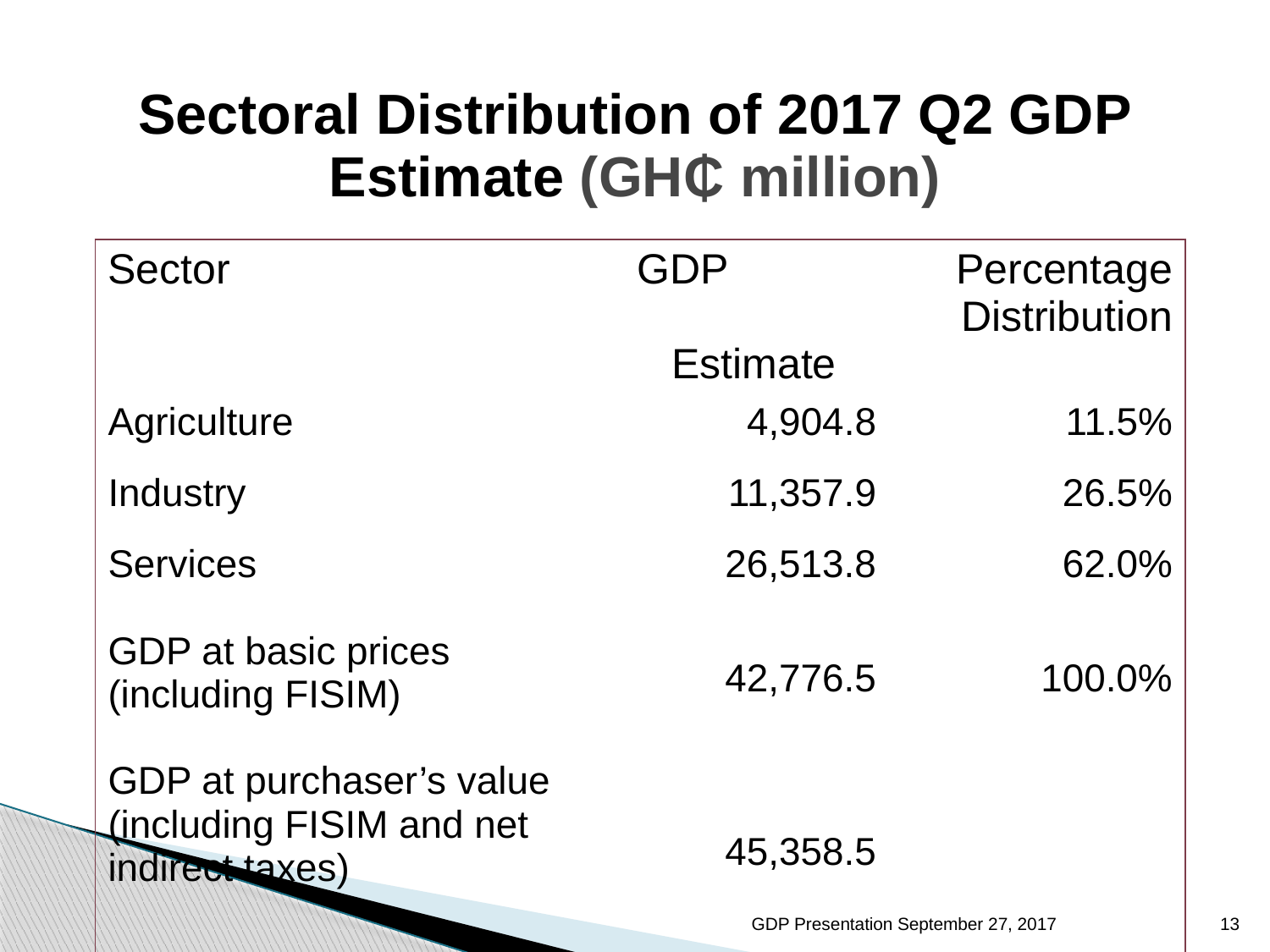

# Sectoral Distribution of 2017 Q2 GDP Estimate (GH₵ million)
| Sector | GDP Estimate | Percentage Distribution |
| --- | --- | --- |
| Agriculture Industry Services GDP at basic prices (including FISIM) GDP at purchaser’s value (including FISIM and net indirect taxes) | 4,904.8 11,357.9 26,513.8 42,776.5 45,358.5 | 11.5% 26.5% 62.0% 100.0% |
|  |  |  |
GDP Presentation September 27, 2017
13